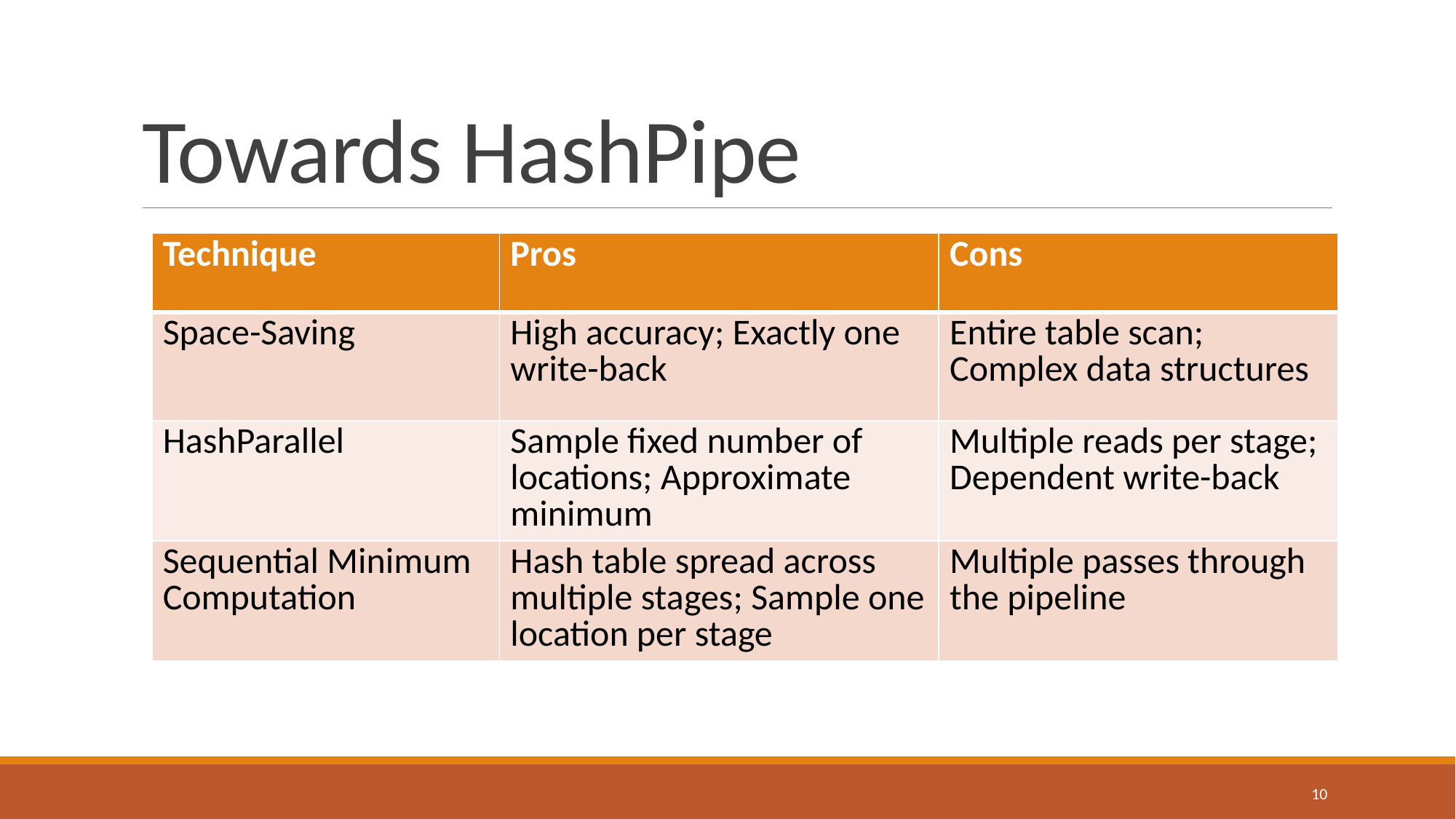

# Towards HashPipe
| Technique | Pros | Cons |
| --- | --- | --- |
| Space-Saving | High accuracy; Exactly one write-back | Entire table scan; Complex data structures |
| HashParallel | Sample fixed number of locations; Approximate minimum | Multiple reads per stage; Dependent write-back |
| Sequential Minimum Computation | Hash table spread across multiple stages; Sample one location per stage | Multiple passes through the pipeline |
10